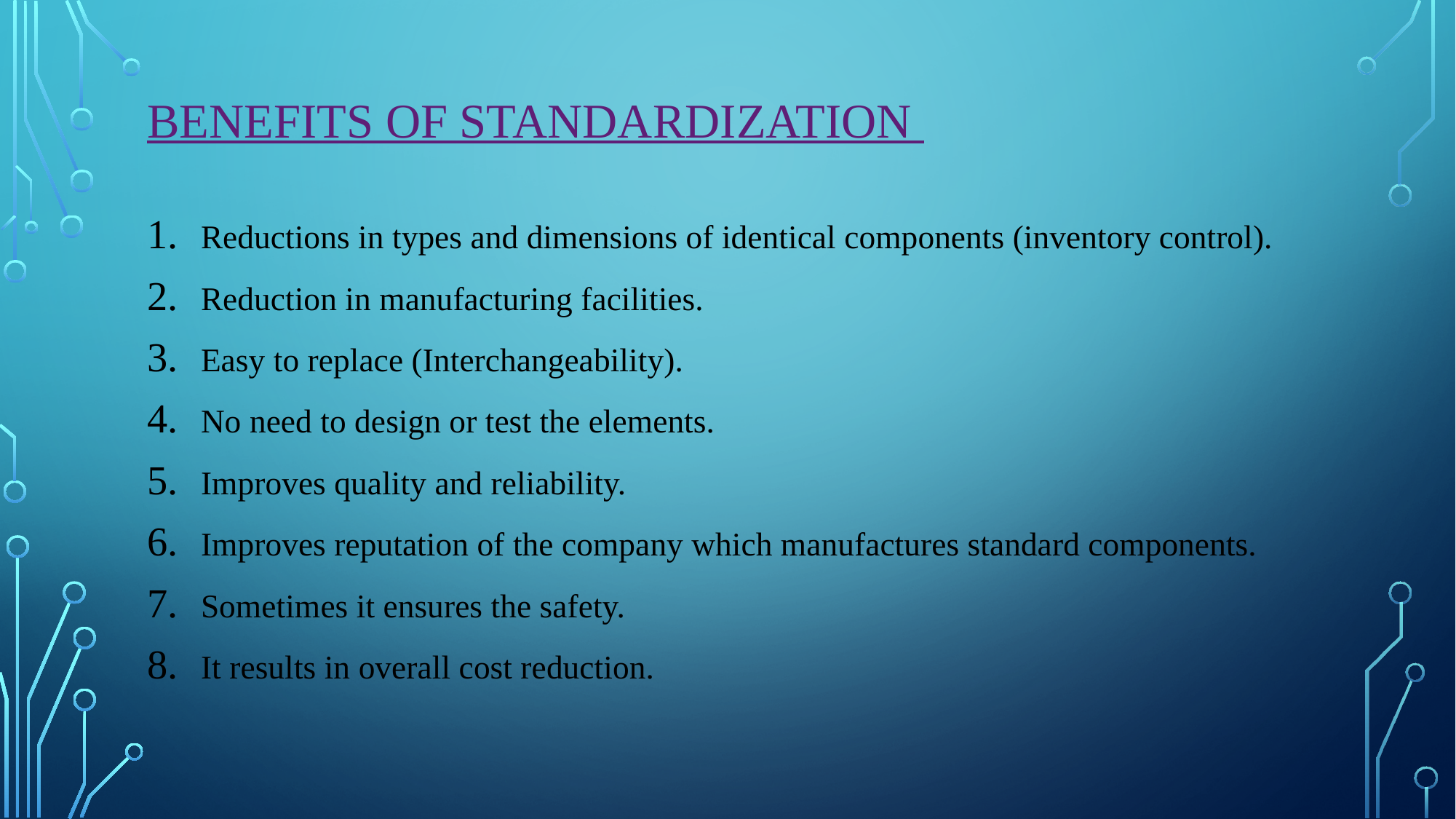

# Benefits of Standardization
Reductions in types and dimensions of identical components (inventory control).
Reduction in manufacturing facilities.
Easy to replace (Interchangeability).
No need to design or test the elements.
Improves quality and reliability.
Improves reputation of the company which manufactures standard components.
Sometimes it ensures the safety.
It results in overall cost reduction.